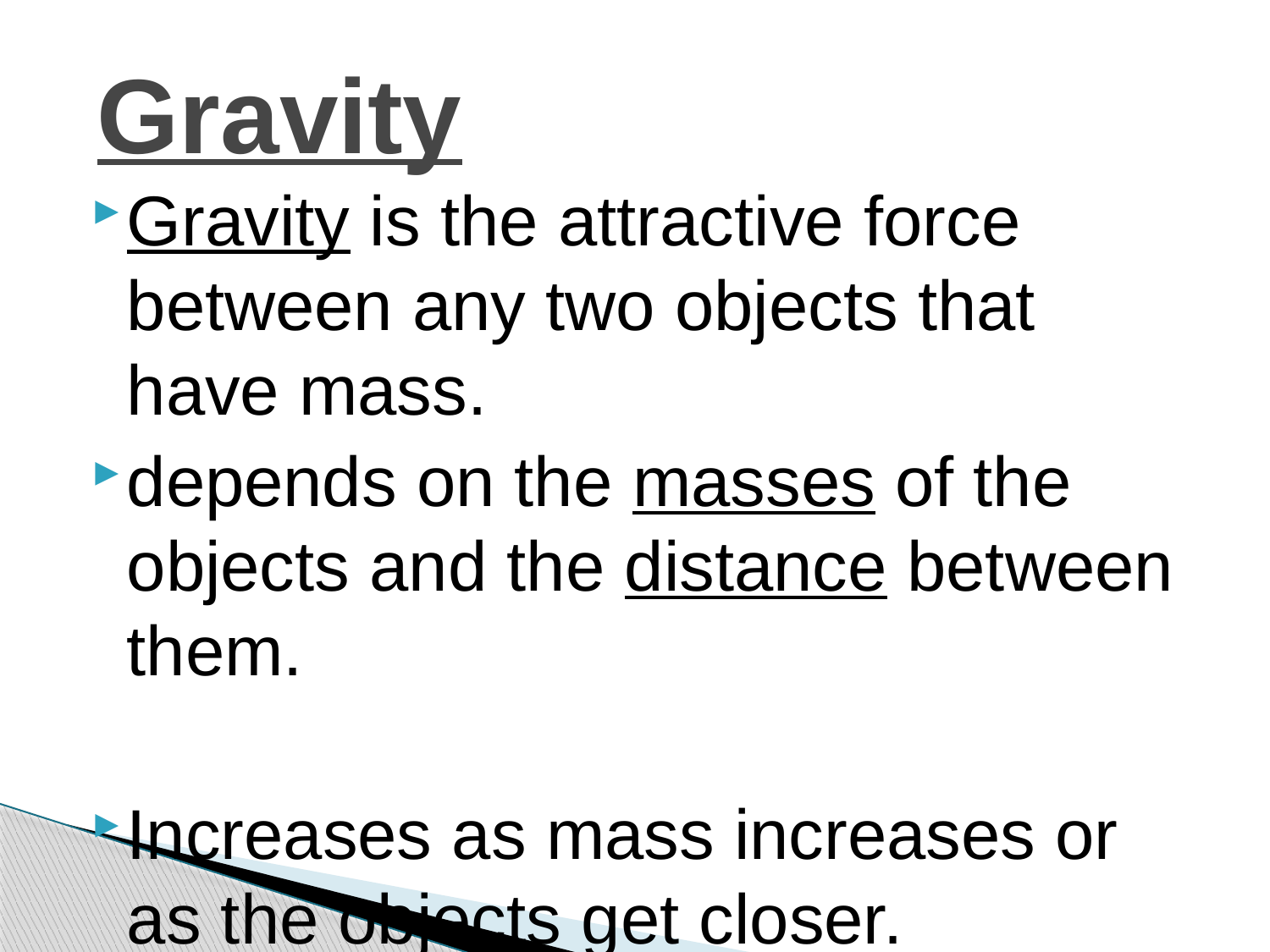

# Gravity
Gravity is the attractive force between any two objects that have mass.
depends on the masses of the objects and the distance between them.

Increases as mass increases or as the objects get closer.